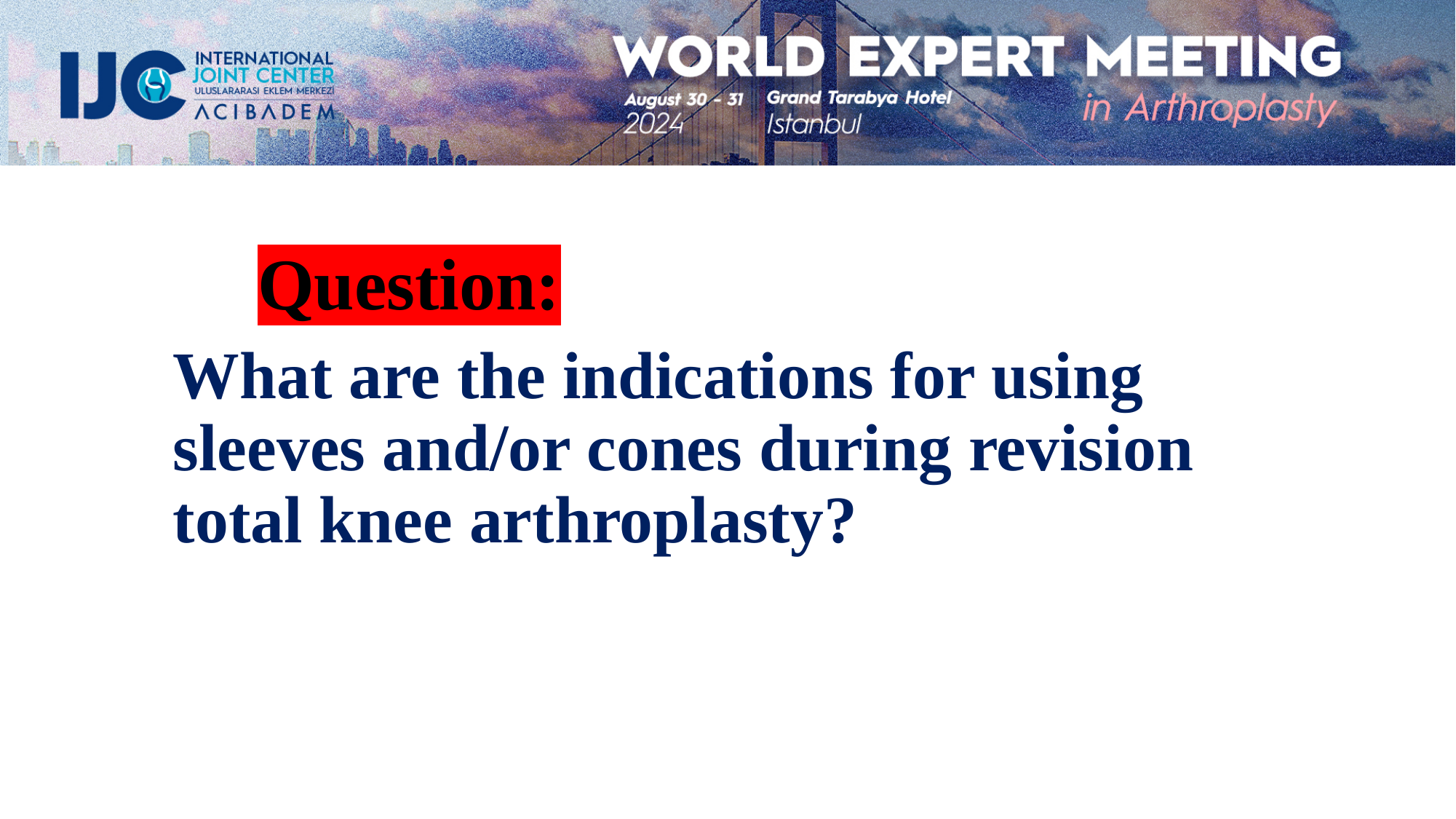

Question:
What are the indications for using sleeves and/or cones during revision total knee arthroplasty?